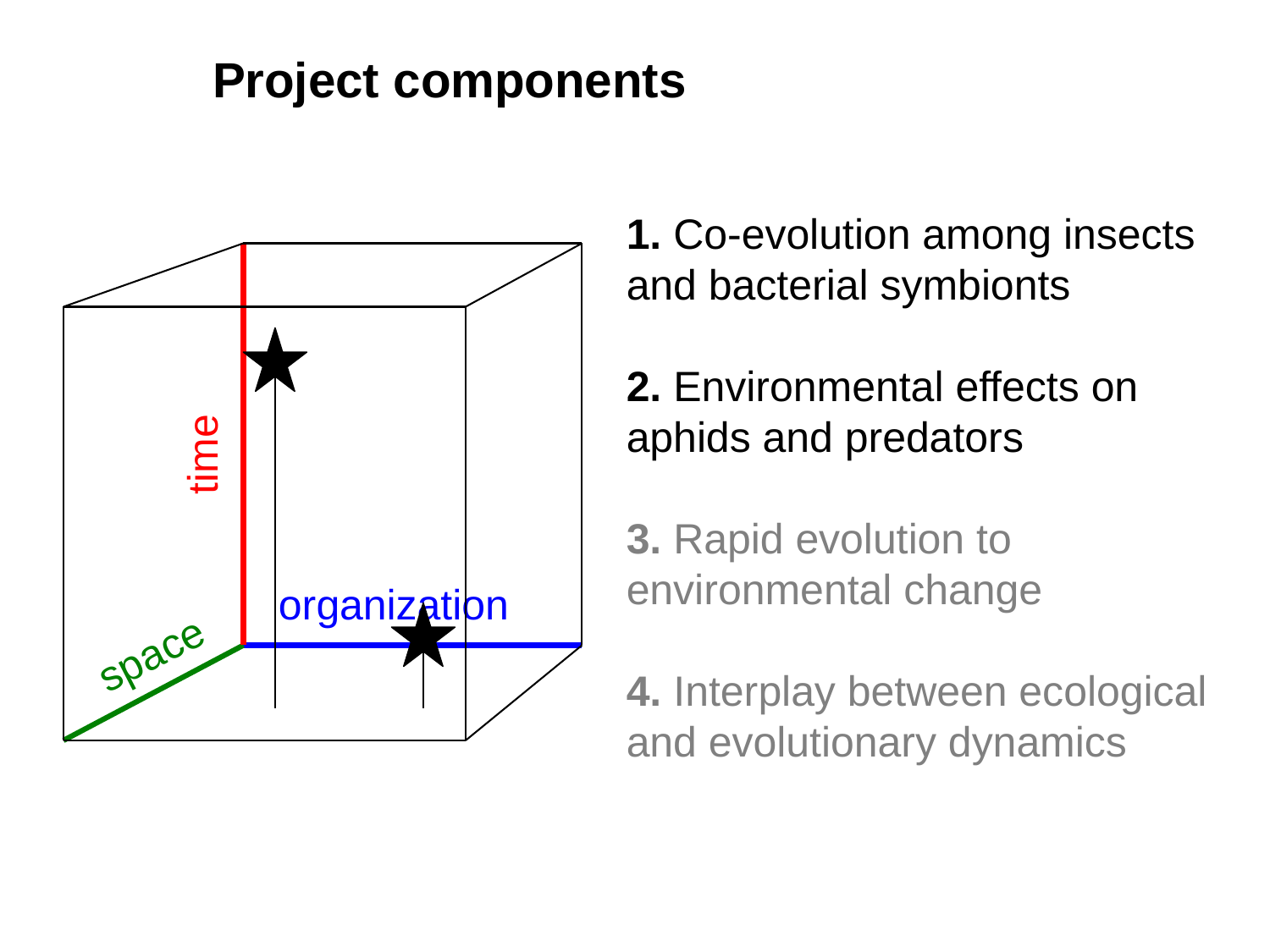

Project components
1. Co-evolution among insects and bacterial symbionts

2. Environmental effects on aphids and predators

3. Rapid evolution to environmental change

4. Interplay between ecological and evolutionary dynamics

time
organization

space